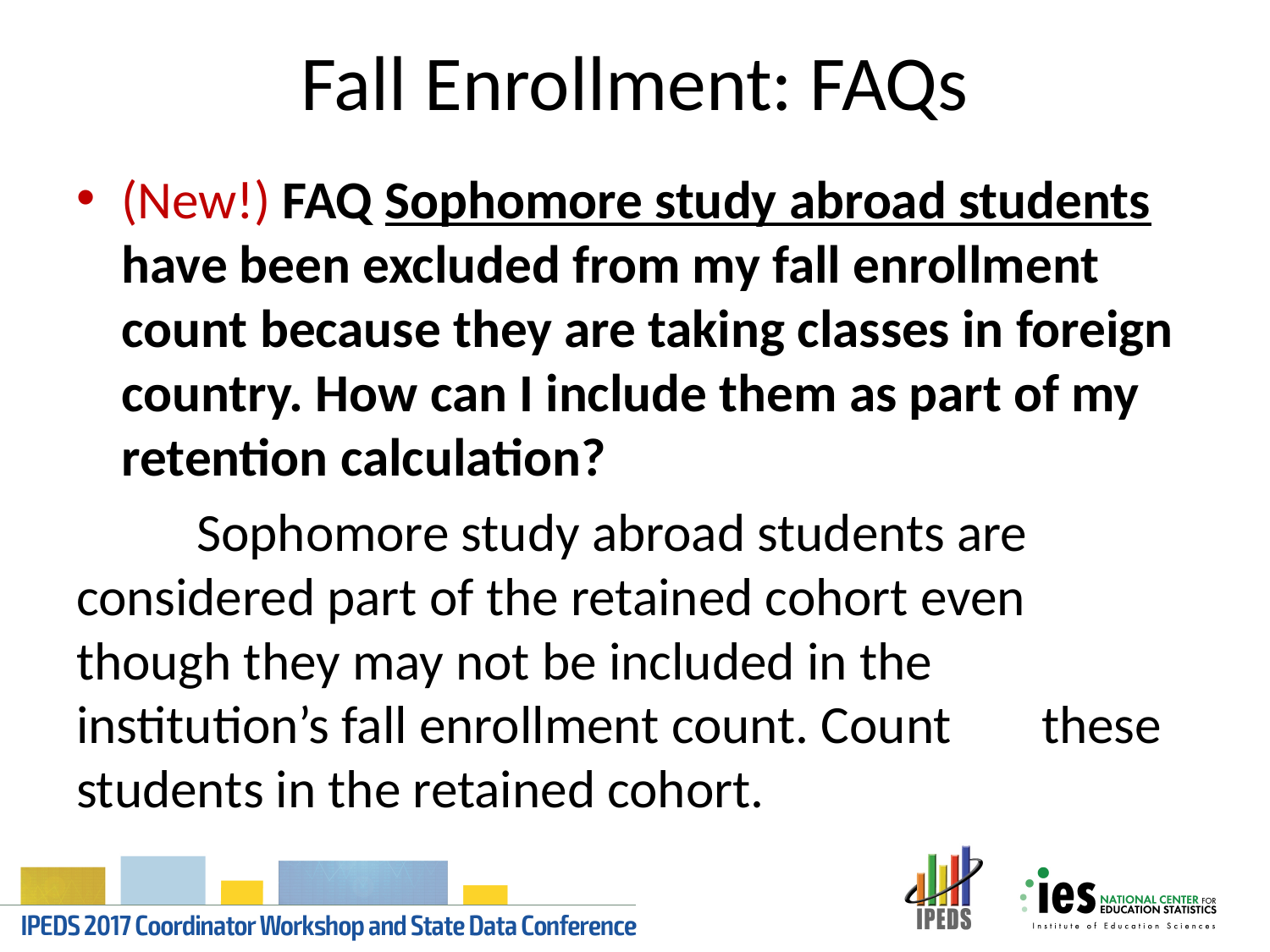

# Fall Enrollment: FAQs
(New!) FAQ Sophomore study abroad students have been excluded from my fall enrollment count because they are taking classes in foreign country. How can I include them as part of my retention calculation?
	Sophomore study abroad students are 	considered part of the retained cohort even 	though they may not be included in the 	institution’s fall enrollment count. Count 	these students in the retained cohort.